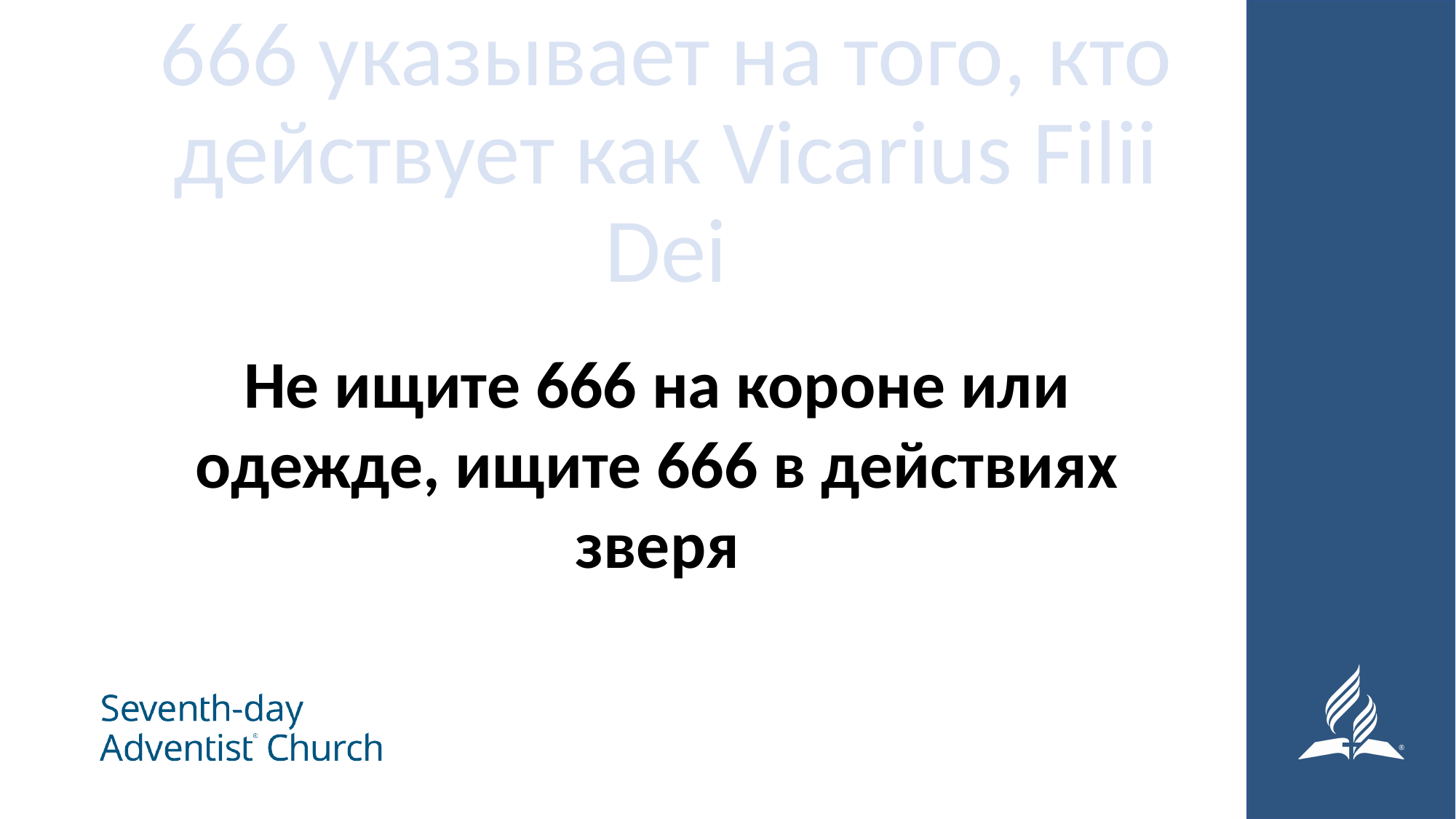

# 666 указывает на того, кто действует как Vicarius Filii Dei
Не ищите 666 на короне или одежде, ищите 666 в действиях зверя